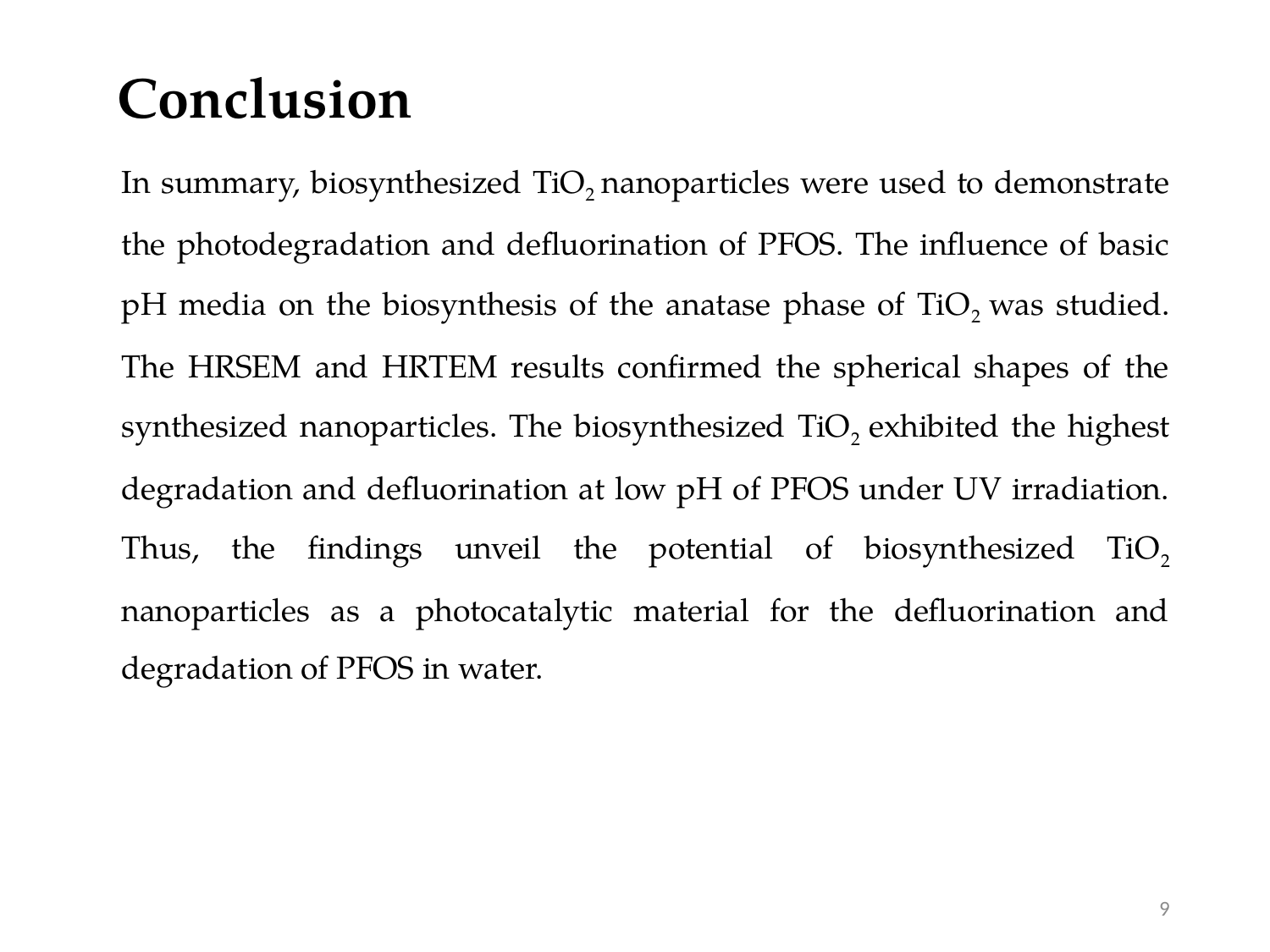

Conclusion
In summary, biosynthesized TiO2 nanoparticles were used to demonstrate the photodegradation and defluorination of PFOS. The influence of basic pH media on the biosynthesis of the anatase phase of TiO2 was studied. The HRSEM and HRTEM results confirmed the spherical shapes of the synthesized nanoparticles. The biosynthesized TiO2 exhibited the highest degradation and defluorination at low pH of PFOS under UV irradiation. Thus, the findings unveil the potential of biosynthesized TiO2 nanoparticles as a photocatalytic material for the defluorination and degradation of PFOS in water.
9